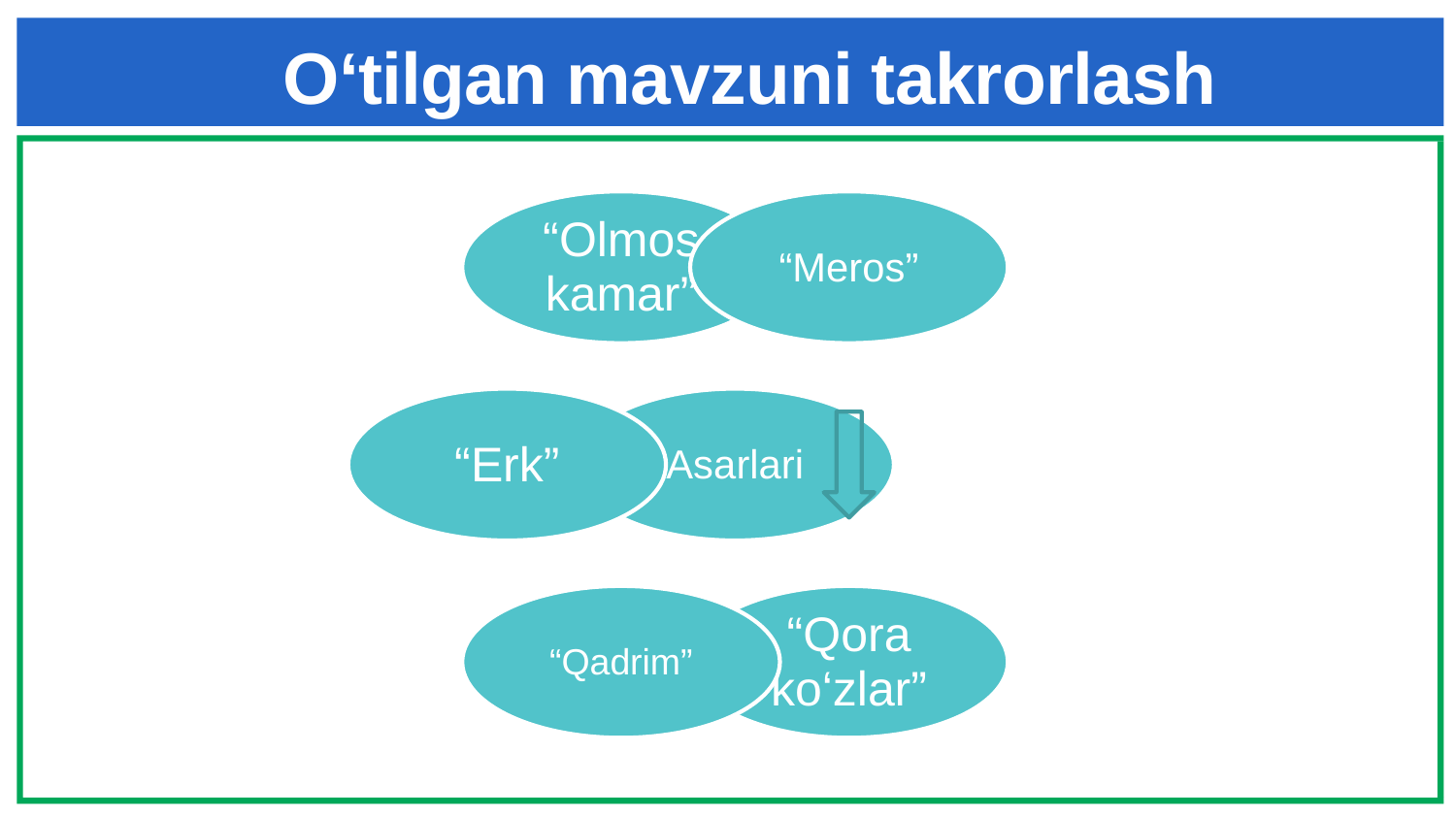

# O‘tilgan mavzuni takrorlash
Asarlari
“Qora ko‘zlar”
“Qadrim”
“Meros”
“Olmos kamar”
“Erk”